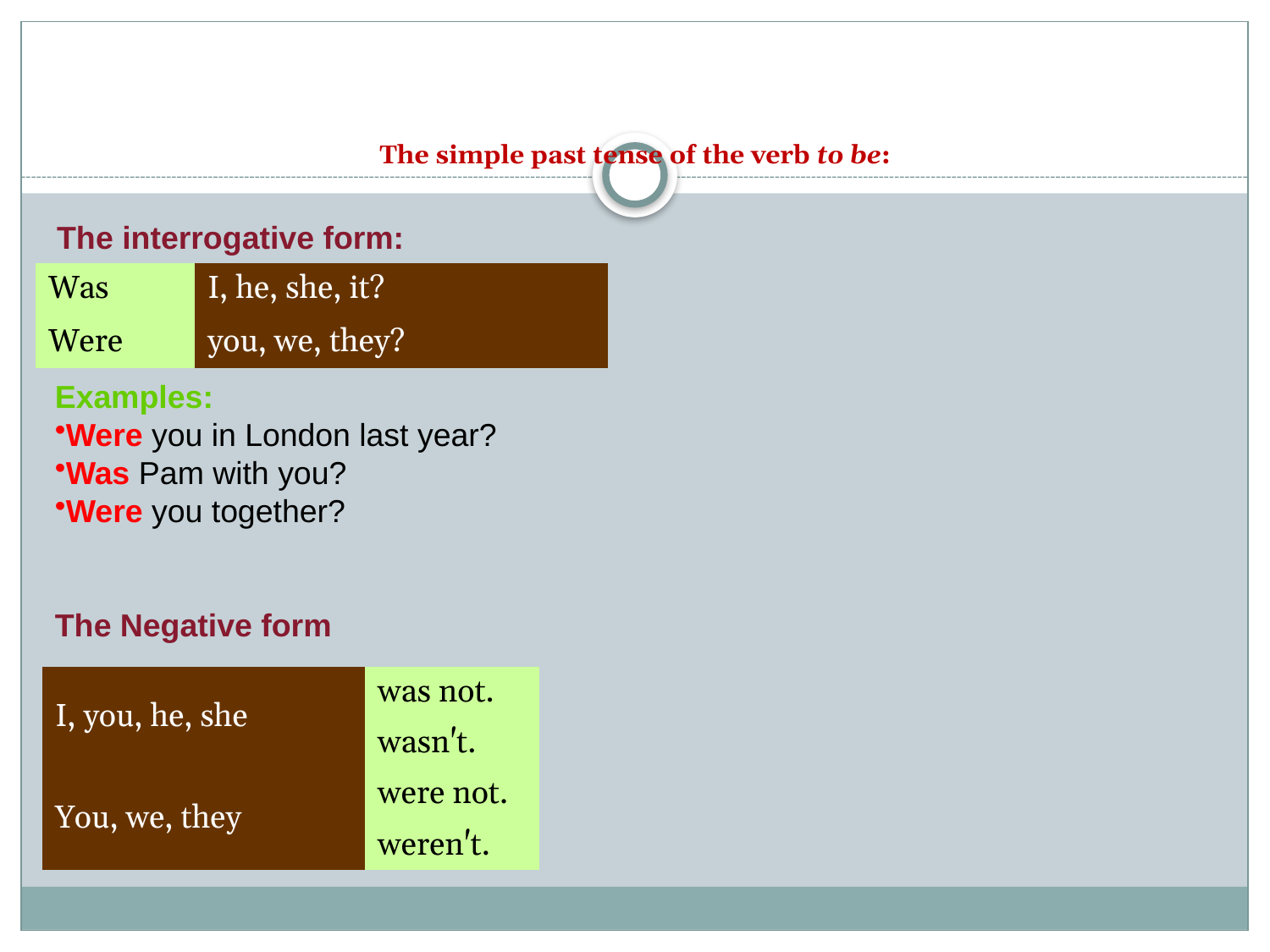

# The simple past tense of the verb to be:
The interrogative form:
| Was | I, he, she, it? |
| --- | --- |
| Were | you, we, they? |
Examples:
Were you in London last year?
Was Pam with you?
Were you together?

The Negative form
| I, you, he, she | was not. |
| --- | --- |
|  | wasn't. |
| You, we, they | were not. |
|  | weren't. |